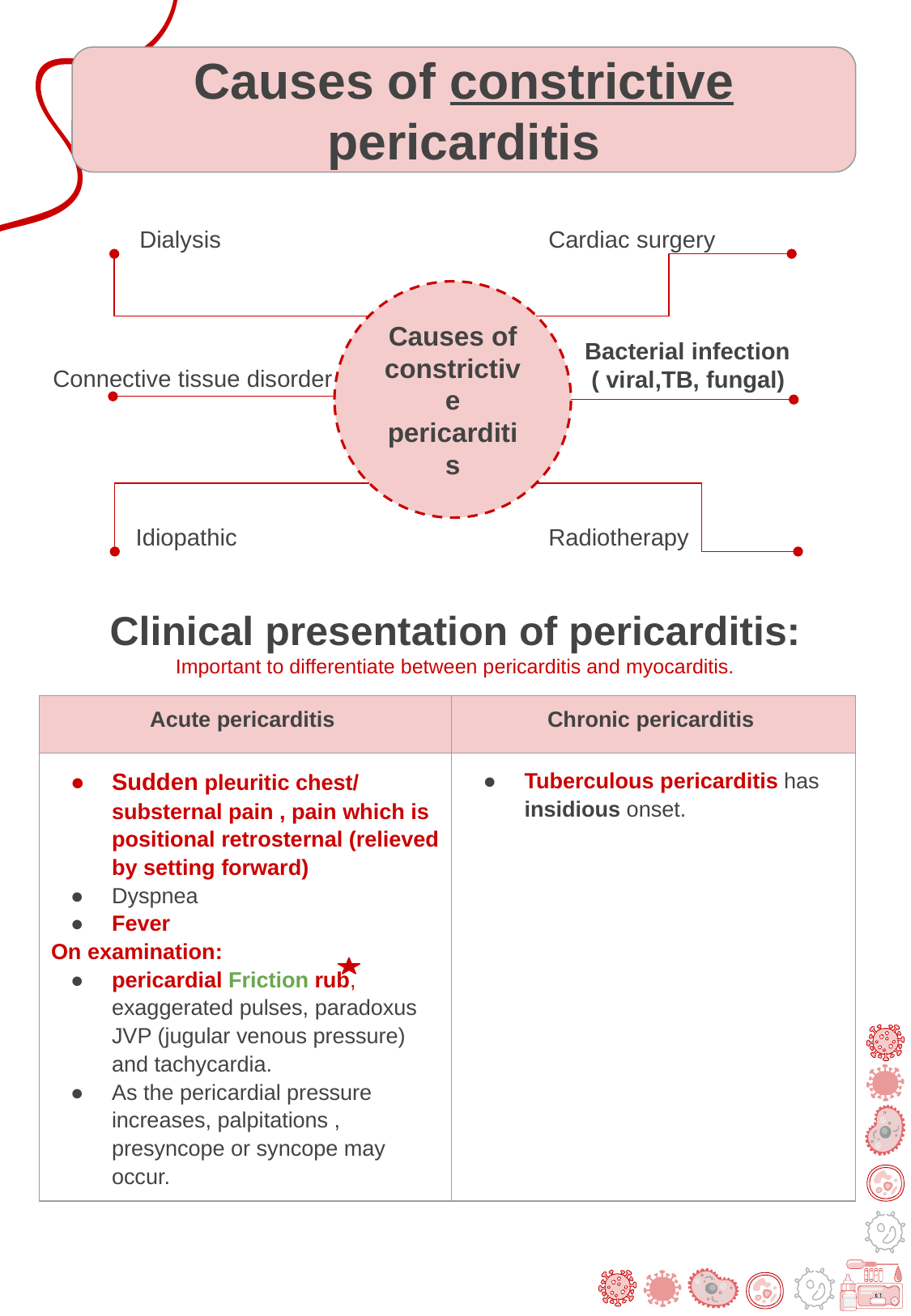

Causes of constrictive pericarditis
Dialysis
Cardiac surgery

Causes of constrictive pericarditis

Idiopathic
Radiotherapy
Bacterial infection
 ( viral,TB, fungal)
Connective tissue disorder
Clinical presentation of pericarditis:
Important to differentiate between pericarditis and myocarditis.
| Acute pericarditis | Chronic pericarditis |
| --- | --- |
| Sudden pleuritic chest/ substernal pain , pain which is positional retrosternal (relieved by setting forward) Dyspnea Fever On examination: pericardial Friction rub, exaggerated pulses, paradoxus JVP (jugular venous pressure) and tachycardia. As the pericardial pressure increases, palpitations , presyncope or syncope may occur. | Tuberculous pericarditis has insidious onset. |